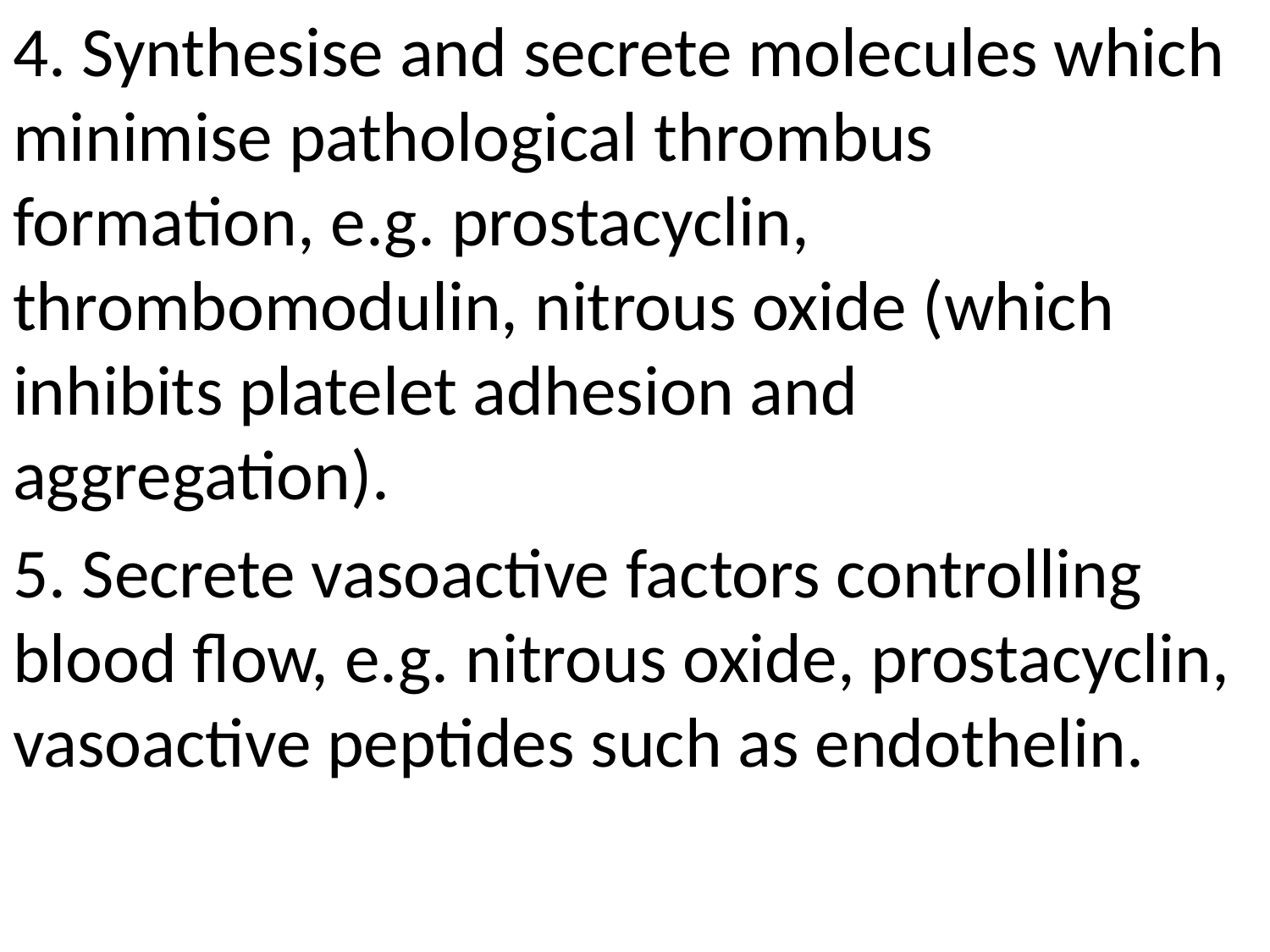

4. Synthesise and secrete molecules which minimise pathological thrombus formation, e.g. prostacyclin, thrombomodulin, nitrous oxide (which inhibits platelet adhesion and aggregation).
5. Secrete vasoactive factors controlling blood flow, e.g. nitrous oxide, prostacyclin, vasoactive peptides such as endothelin.